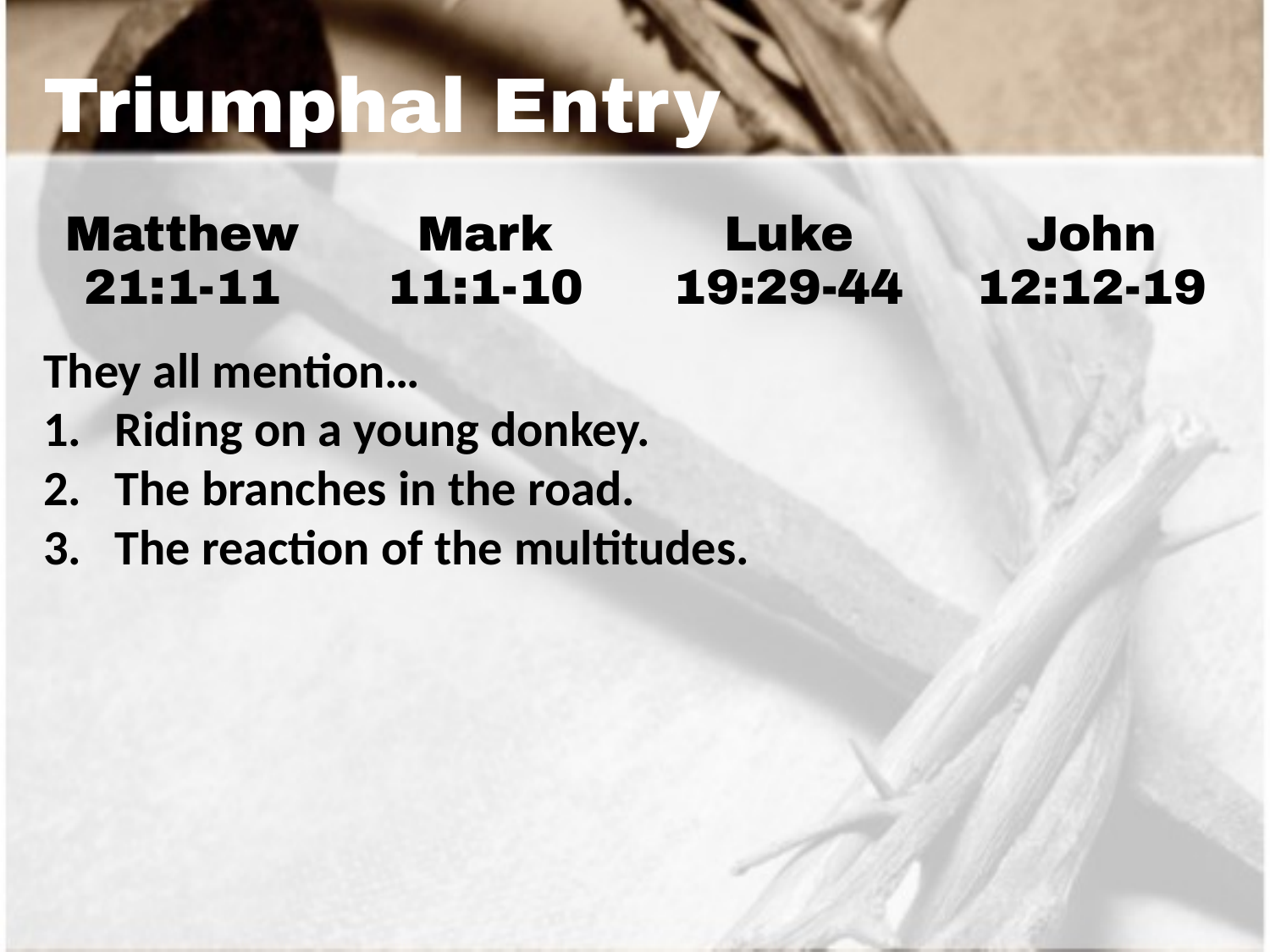

# Triumphal Entry
| Matthew 21:1-11 | Mark 11:1-10 | Luke 19:29-44 | John 12:12-19 |
| --- | --- | --- | --- |
They all mention…
Riding on a young donkey.
The branches in the road.
The reaction of the multitudes.